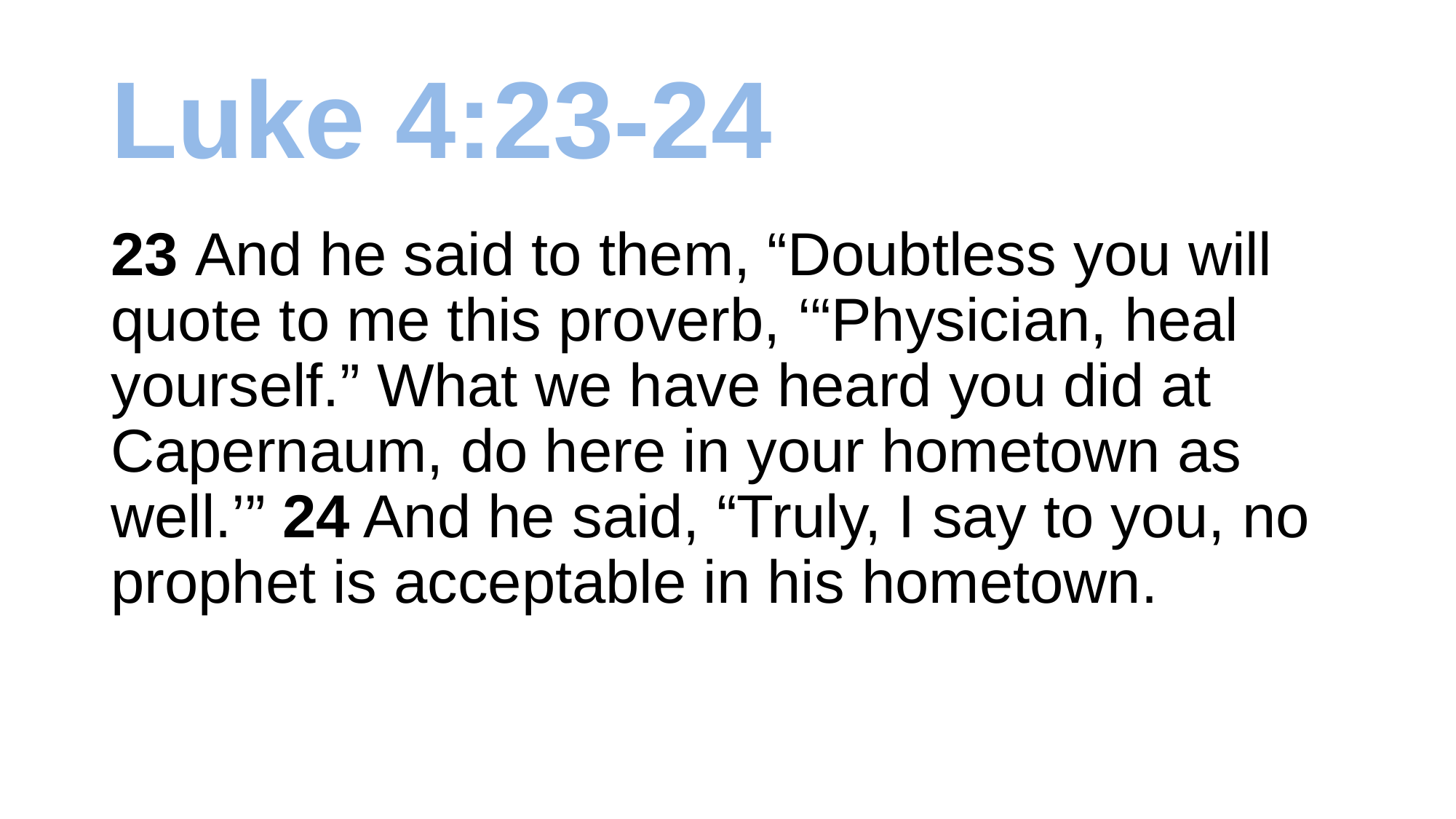

# Luke 4:23-24
23 And he said to them, “Doubtless you will quote to me this proverb, ‘“Physician, heal yourself.” What we have heard you did at Capernaum, do here in your hometown as well.’” 24 And he said, “Truly, I say to you, no prophet is acceptable in his hometown.